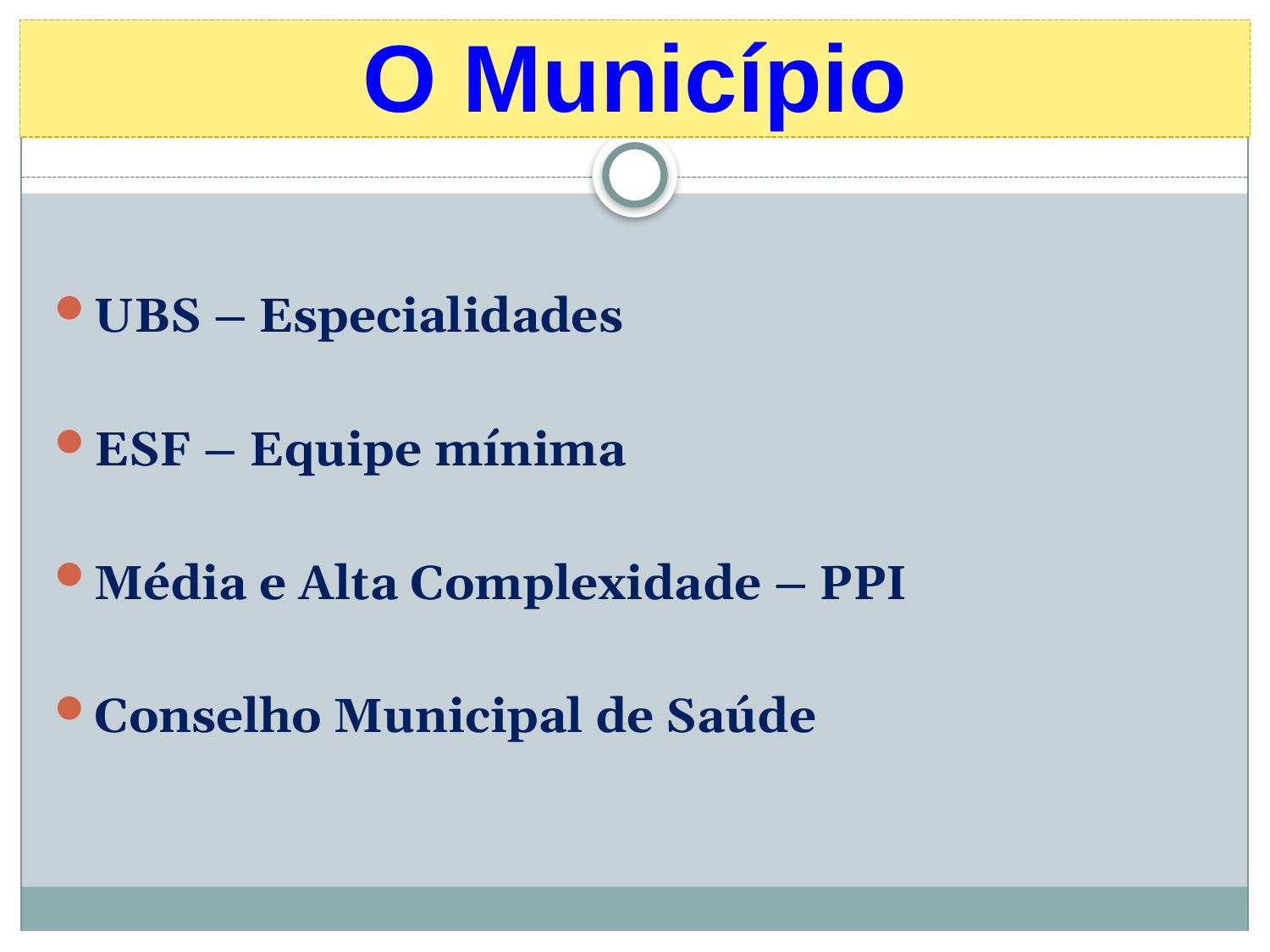

# O Município

UBS – Especialidades

ESF – Equipe mínima

Média e Alta Complexidade – PPI

Conselho Municipal de Saúde